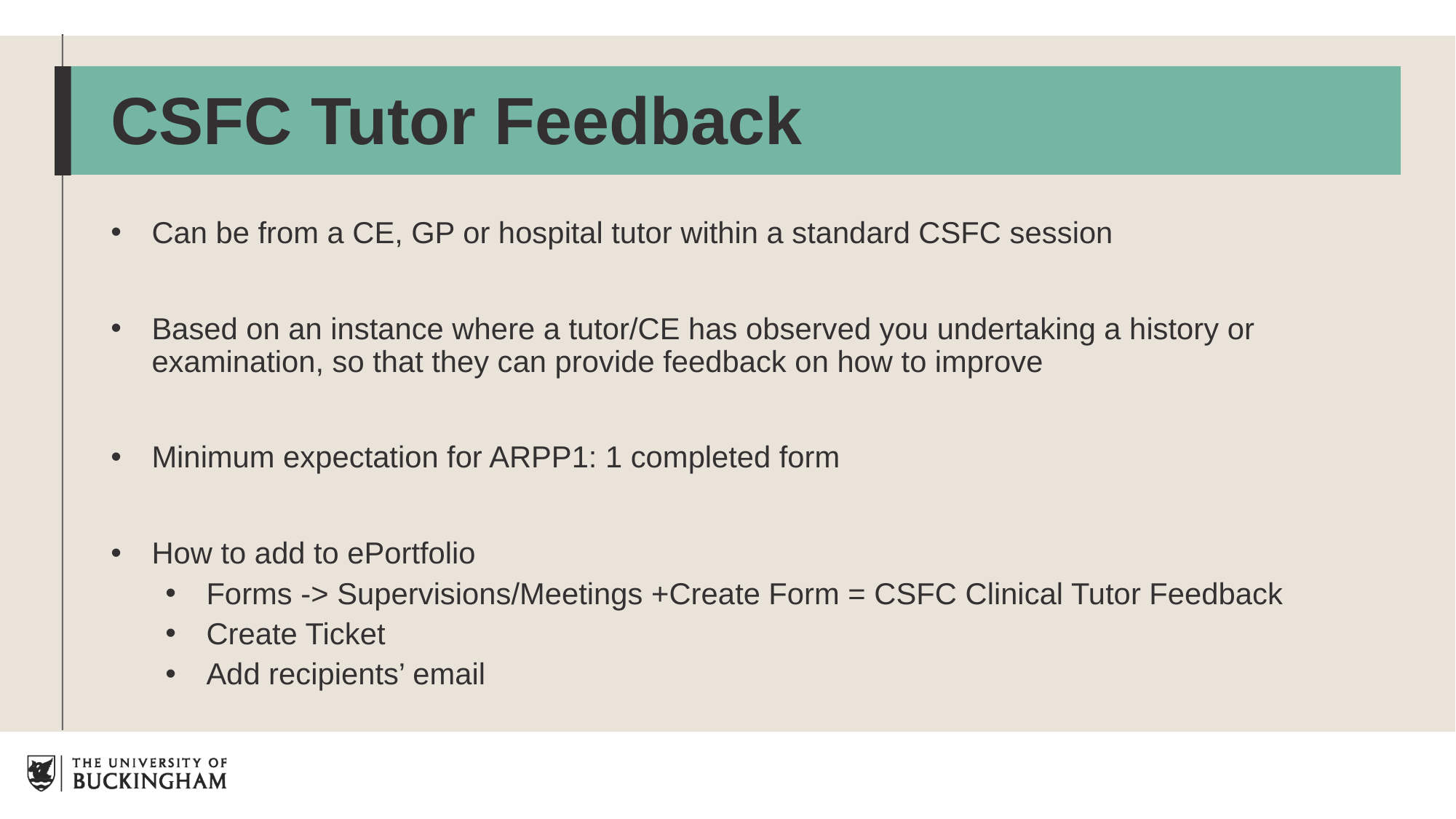

# CSFC Tutor Feedback
Can be from a CE, GP or hospital tutor within a standard CSFC session

Based on an instance where a tutor/CE has observed you undertaking a history or examination, so that they can provide feedback on how to improve

Minimum expectation for ARPP1: 1 completed form

How to add to ePortfolio
Forms -> Supervisions/Meetings +Create Form = CSFC Clinical Tutor Feedback
Create Ticket
Add recipients’ email